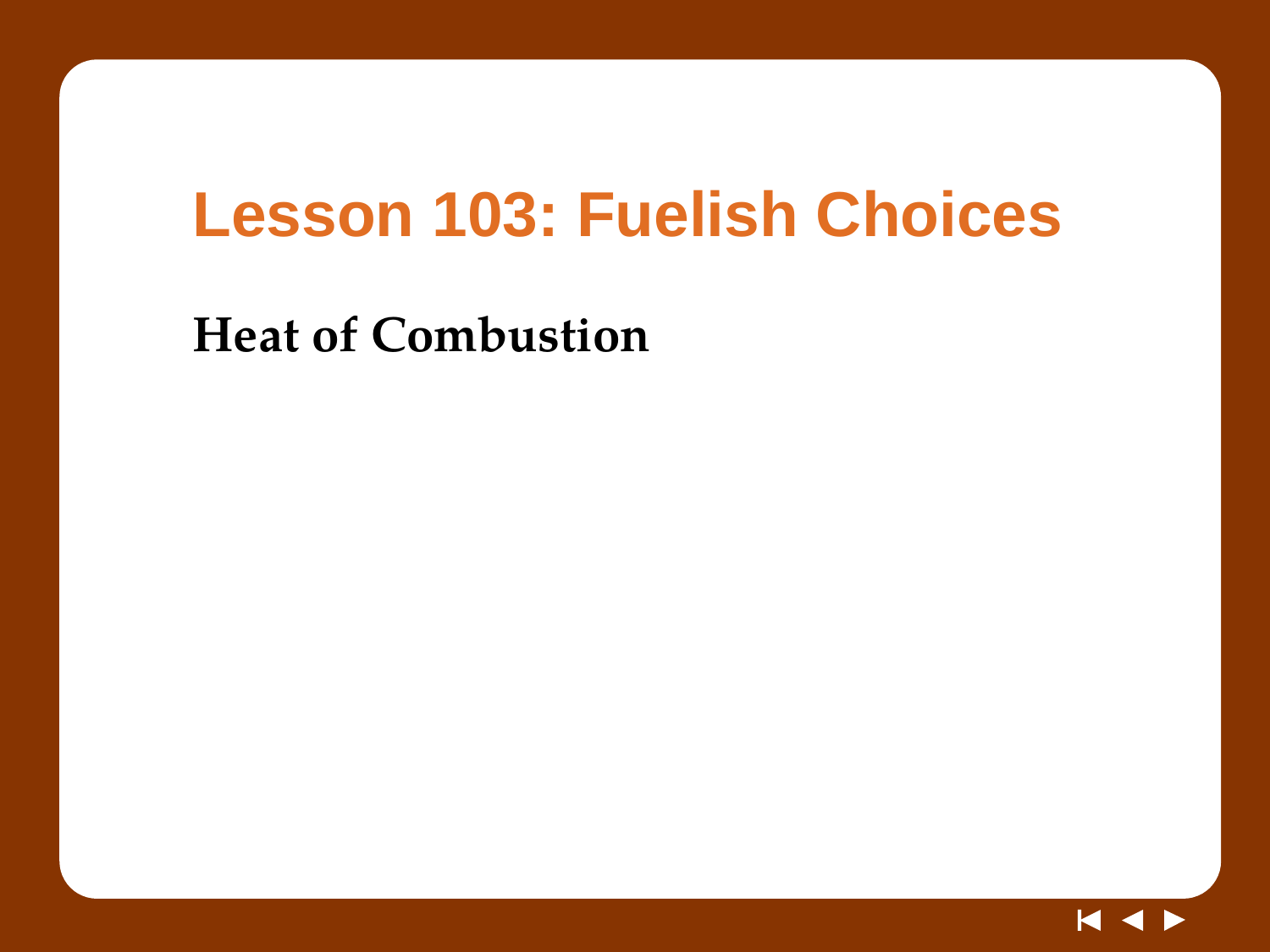

# Lesson 103: Fuelish Choices
Heat of Combustion